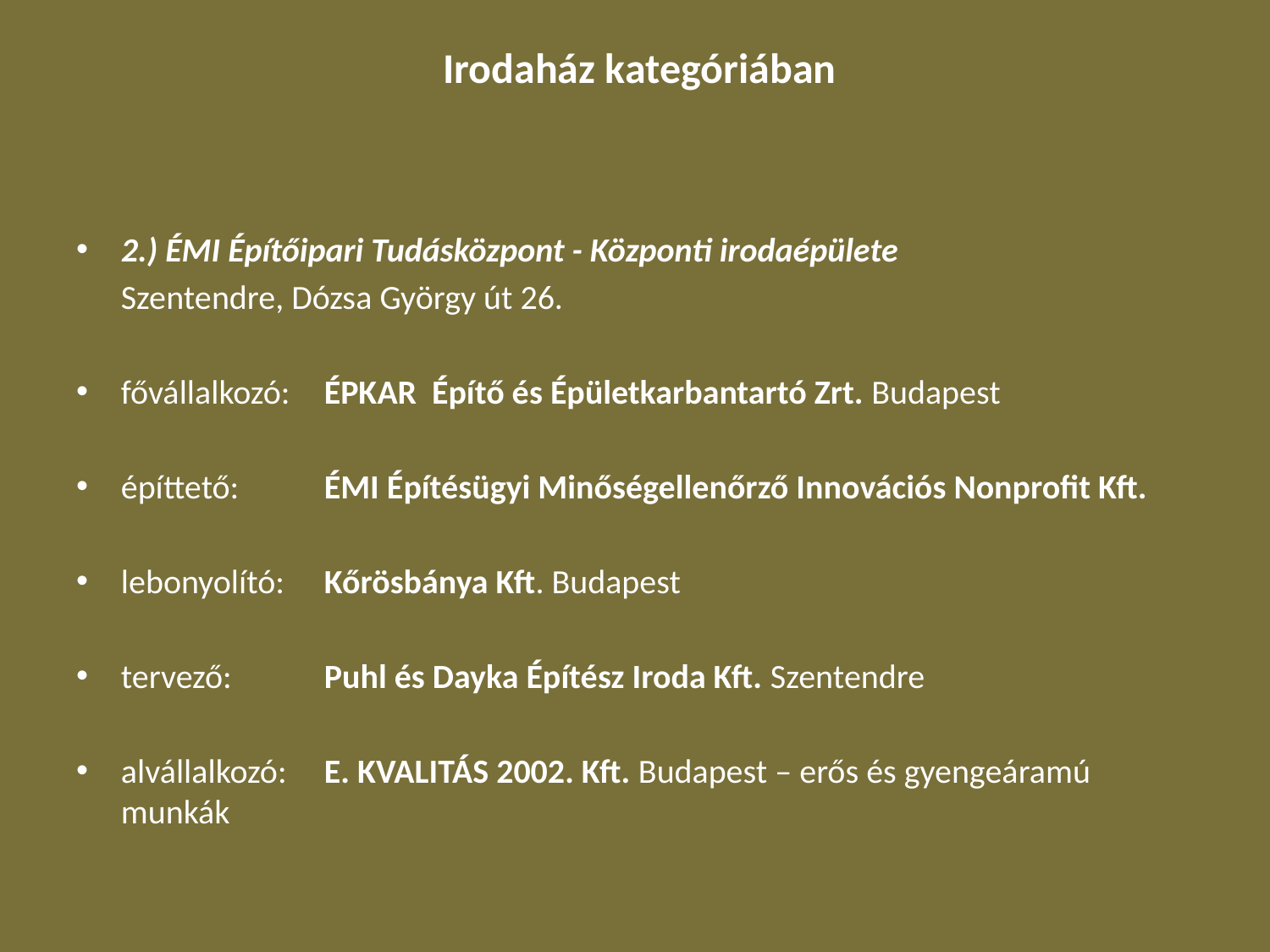

# Irodaház kategóriában
2.) ÉMI Építőipari Tudásközpont - Központi irodaépülete
	Szentendre, Dózsa György út 26.

fővállalkozó:	ÉPKAR  Építő és Épületkarbantartó Zrt. Budapest

építtető:	ÉMI Építésügyi Minőségellenőrző Innovációs Nonprofit Kft.

lebonyolító:	Kőrösbánya Kft. Budapest

tervező:	Puhl és Dayka Építész Iroda Kft. Szentendre

alvállalkozó:	E. KVALITÁS 2002. Kft. Budapest – erős és gyengeáramú 		munkák